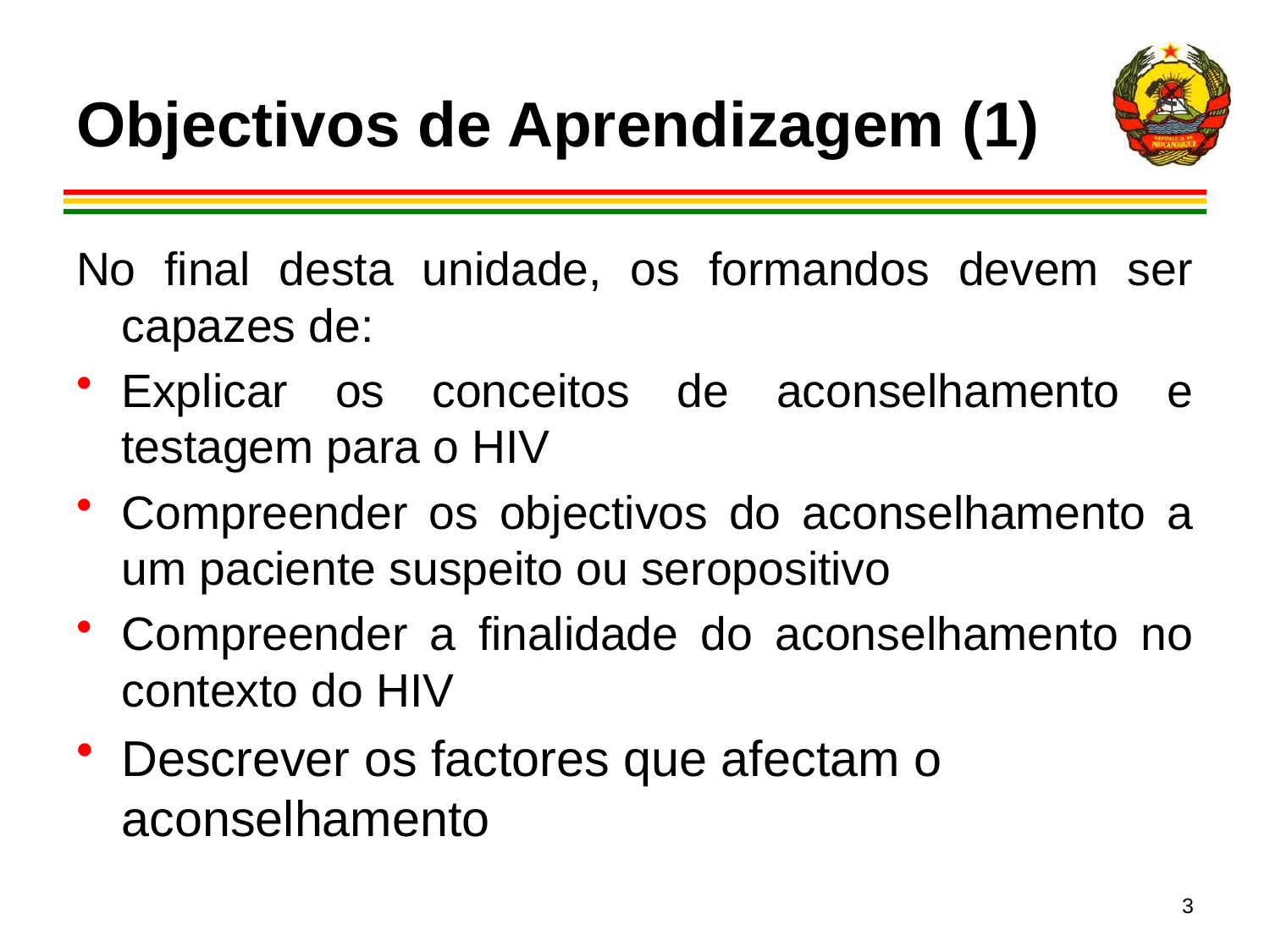

# Objectivos de Aprendizagem (1)
No final desta unidade, os formandos devem ser capazes de:
Explicar os conceitos de aconselhamento e testagem para o HIV
Compreender os objectivos do aconselhamento a um paciente suspeito ou seropositivo
Compreender a finalidade do aconselhamento no contexto do HIV
Descrever os factores que afectam o aconselhamento